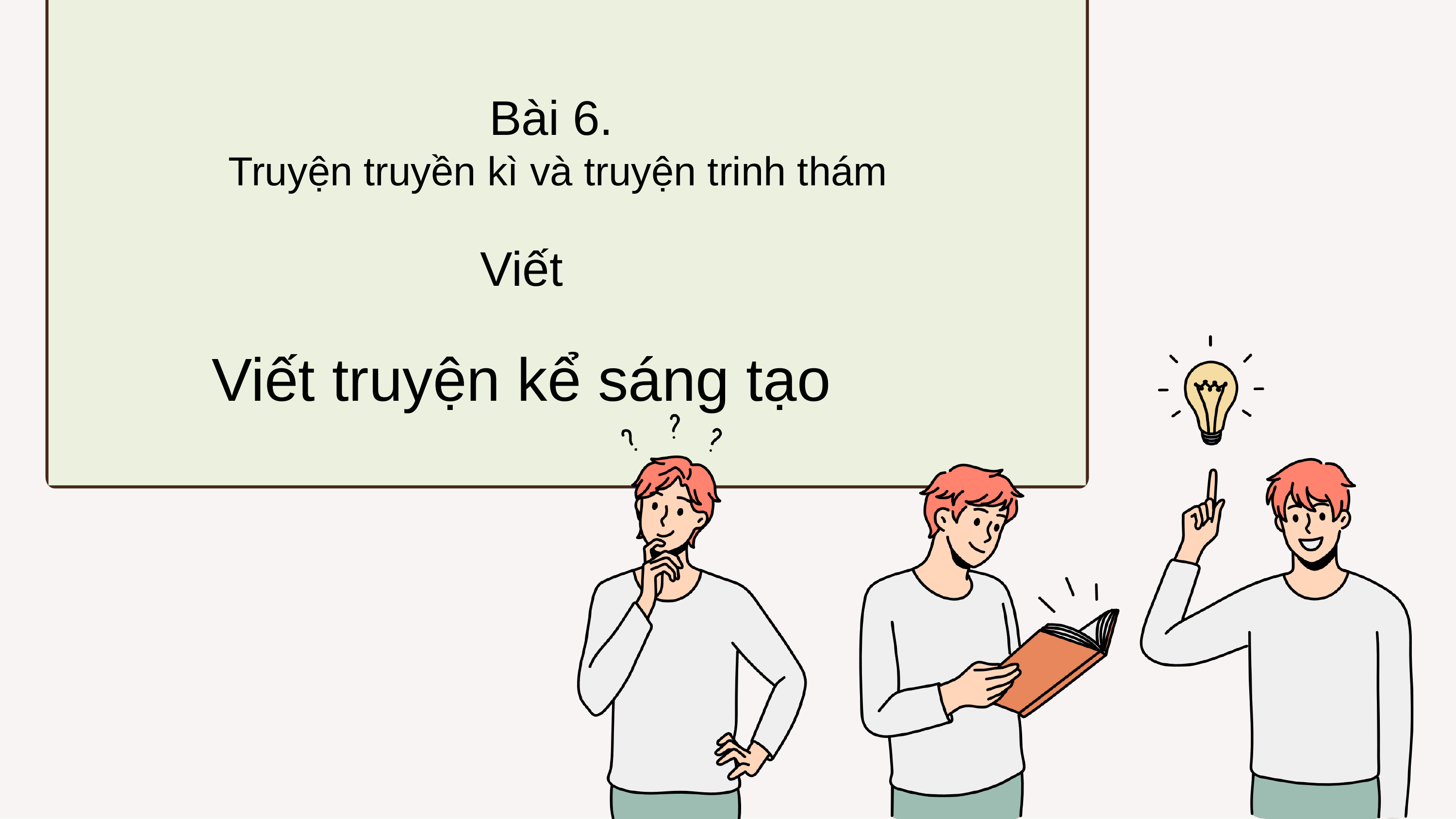

Bài 6.
Truyện truyền kì và truyện trinh thám
Viết

Viết truyện kể sáng tạo